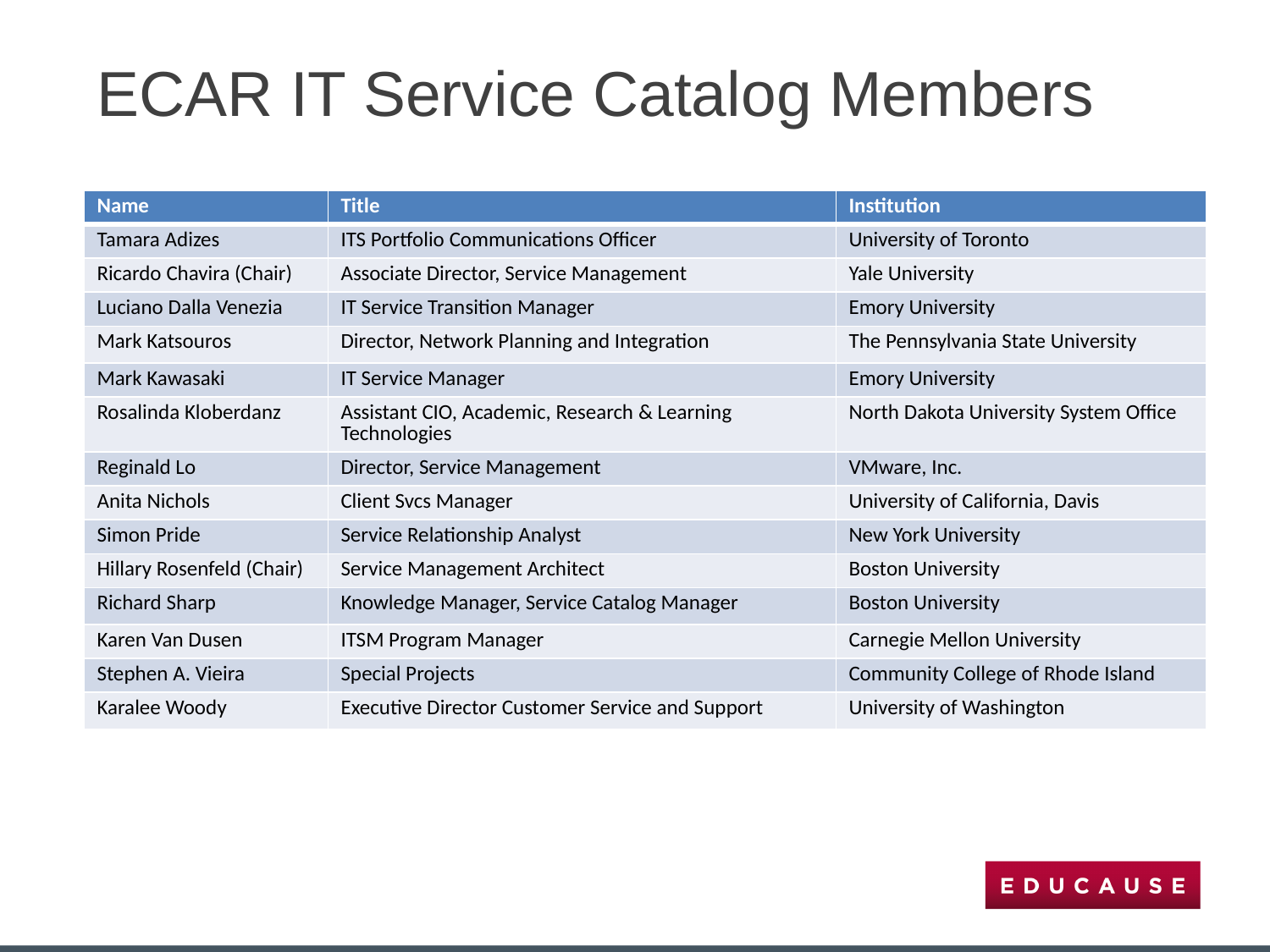

# ECAR IT Service Catalog Members
| Name | Title | Institution |
| --- | --- | --- |
| Tamara Adizes | ITS Portfolio Communications Officer | University of Toronto |
| Ricardo Chavira (Chair) | Associate Director, Service Management | Yale University |
| Luciano Dalla Venezia | IT Service Transition Manager | Emory University |
| Mark Katsouros | Director, Network Planning and Integration | The Pennsylvania State University |
| Mark Kawasaki | IT Service Manager | Emory University |
| Rosalinda Kloberdanz | Assistant CIO, Academic, Research & Learning Technologies | North Dakota University System Office |
| Reginald Lo | Director, Service Management | VMware, Inc. |
| Anita Nichols | Client Svcs Manager | University of California, Davis |
| Simon Pride | Service Relationship Analyst | New York University |
| Hillary Rosenfeld (Chair) | Service Management Architect | Boston University |
| Richard Sharp | Knowledge Manager, Service Catalog Manager | Boston University |
| Karen Van Dusen | ITSM Program Manager | Carnegie Mellon University |
| Stephen A. Vieira | Special Projects | Community College of Rhode Island |
| Karalee Woody | Executive Director Customer Service and Support | University of Washington |